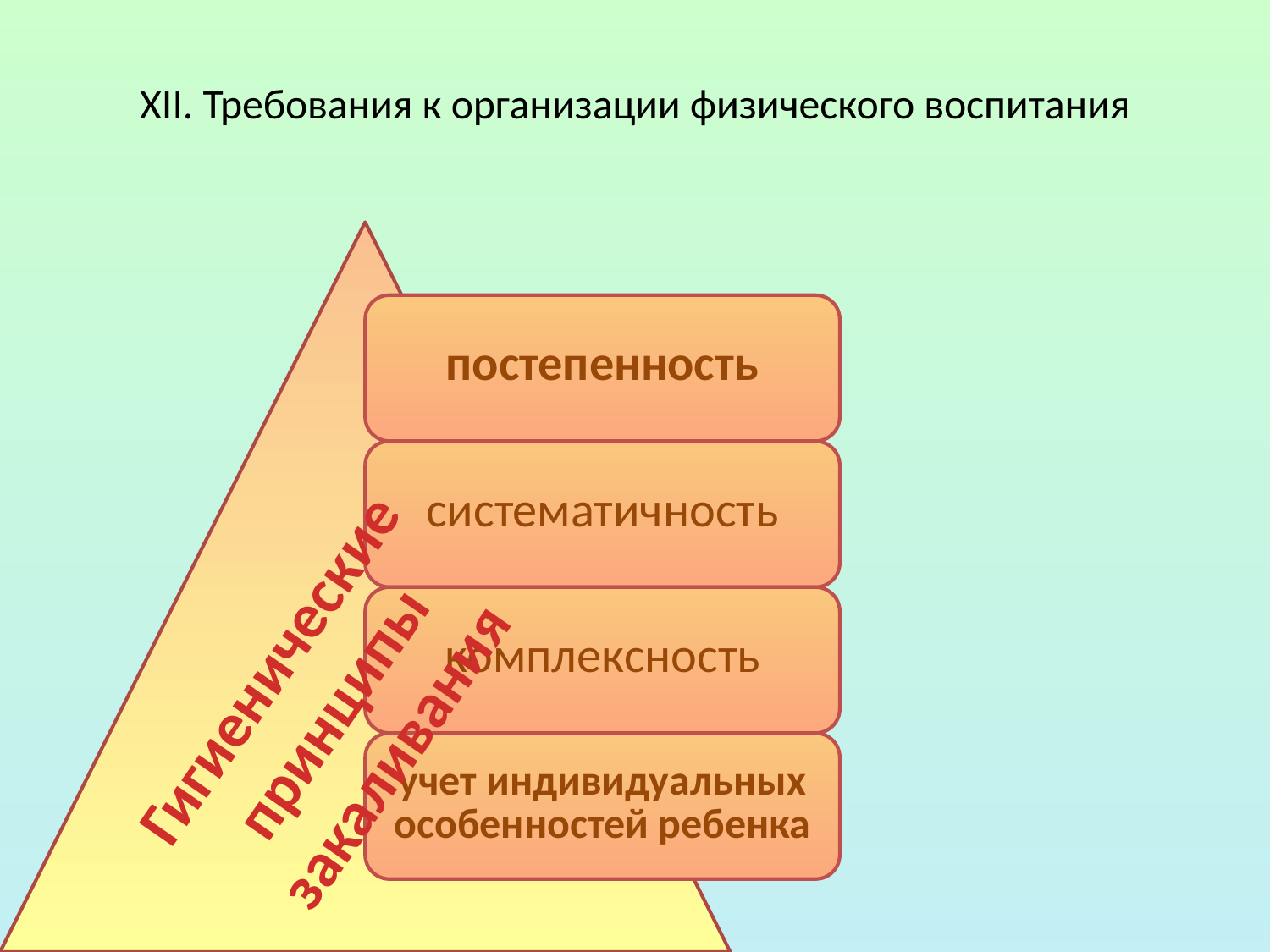

# XII. Требования к организации физического воспитания
постепенность
систематичность
комплексность
учет индивидуальных особенностей ребенка
Гигиенические принципы закаливания